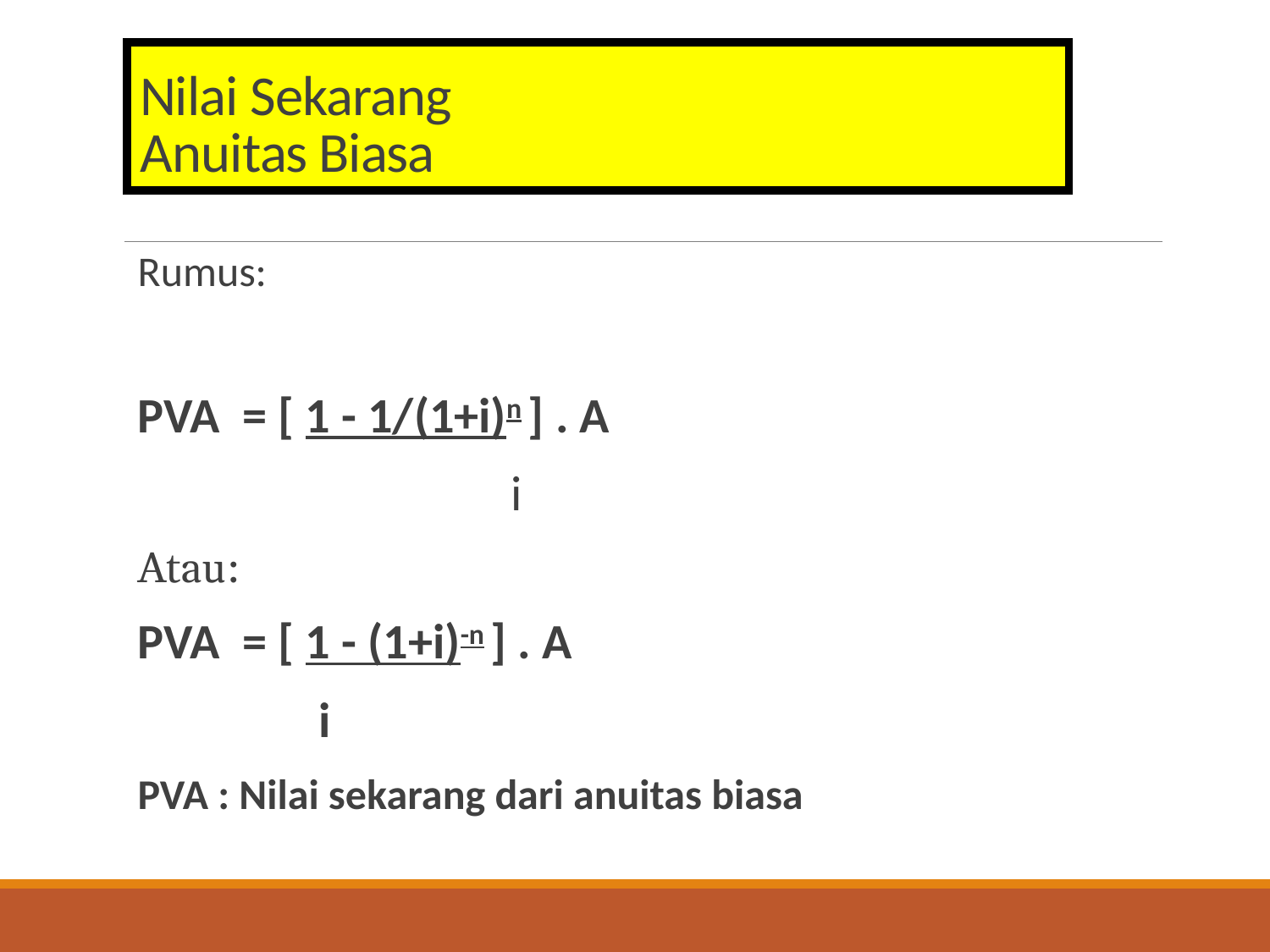

# Nilai Sekarang Anuitas Biasa
Rumus:

PVA  = [ 1 - 1/(1+i)n ] . A
			         i
Atau:
PVA  = [ 1 - (1+i)-n ] . A
	               i
PVA : Nilai sekarang dari anuitas biasa